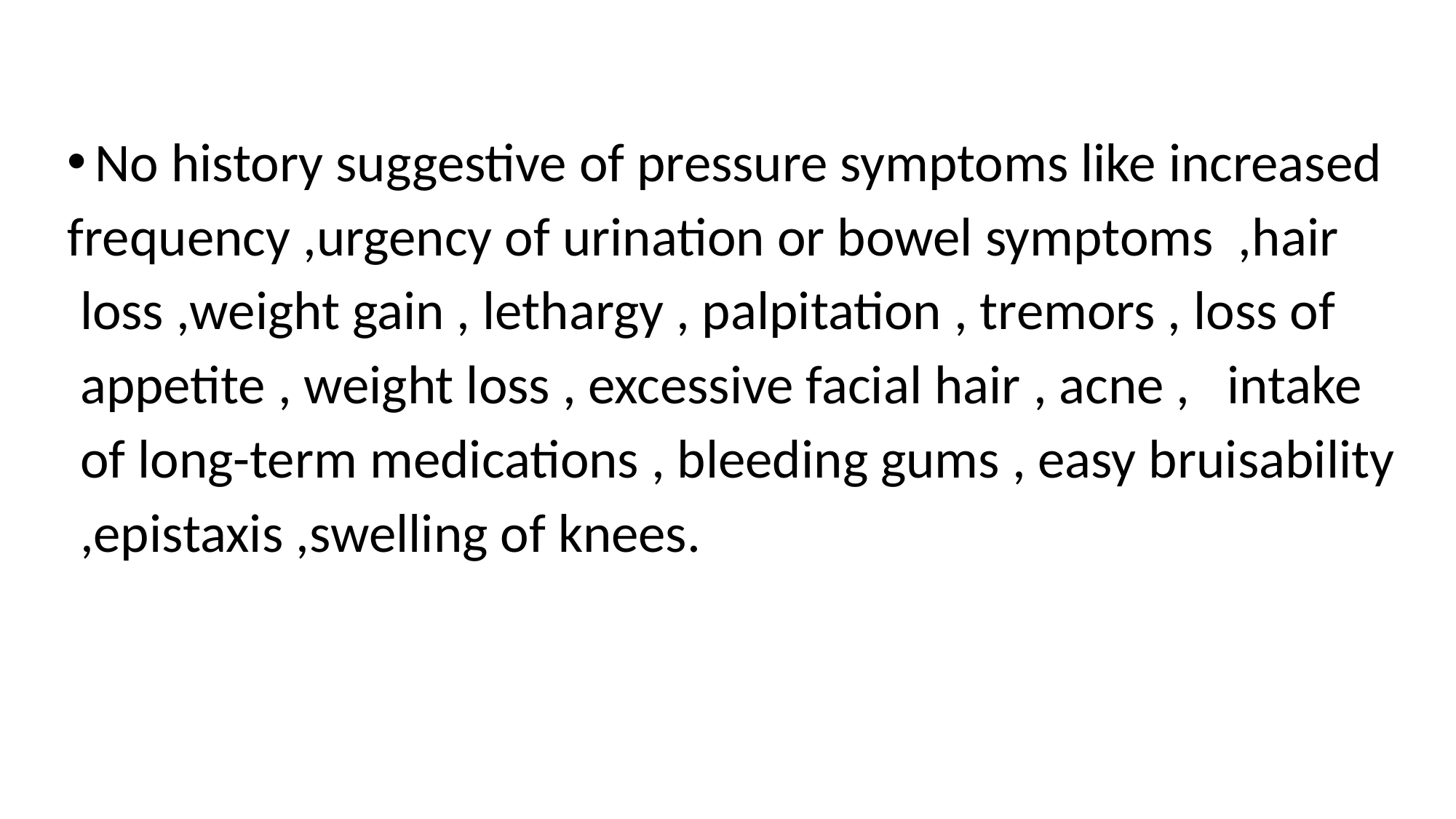

No history suggestive of pressure symptoms like increased
frequency ,urgency of urination or bowel symptoms  ,hair
 loss ,weight gain , lethargy , palpitation , tremors , loss of
 appetite , weight loss , excessive facial hair , acne ,   intake
 of long-term medications , bleeding gums , easy bruisability
 ,epistaxis ,swelling of knees.